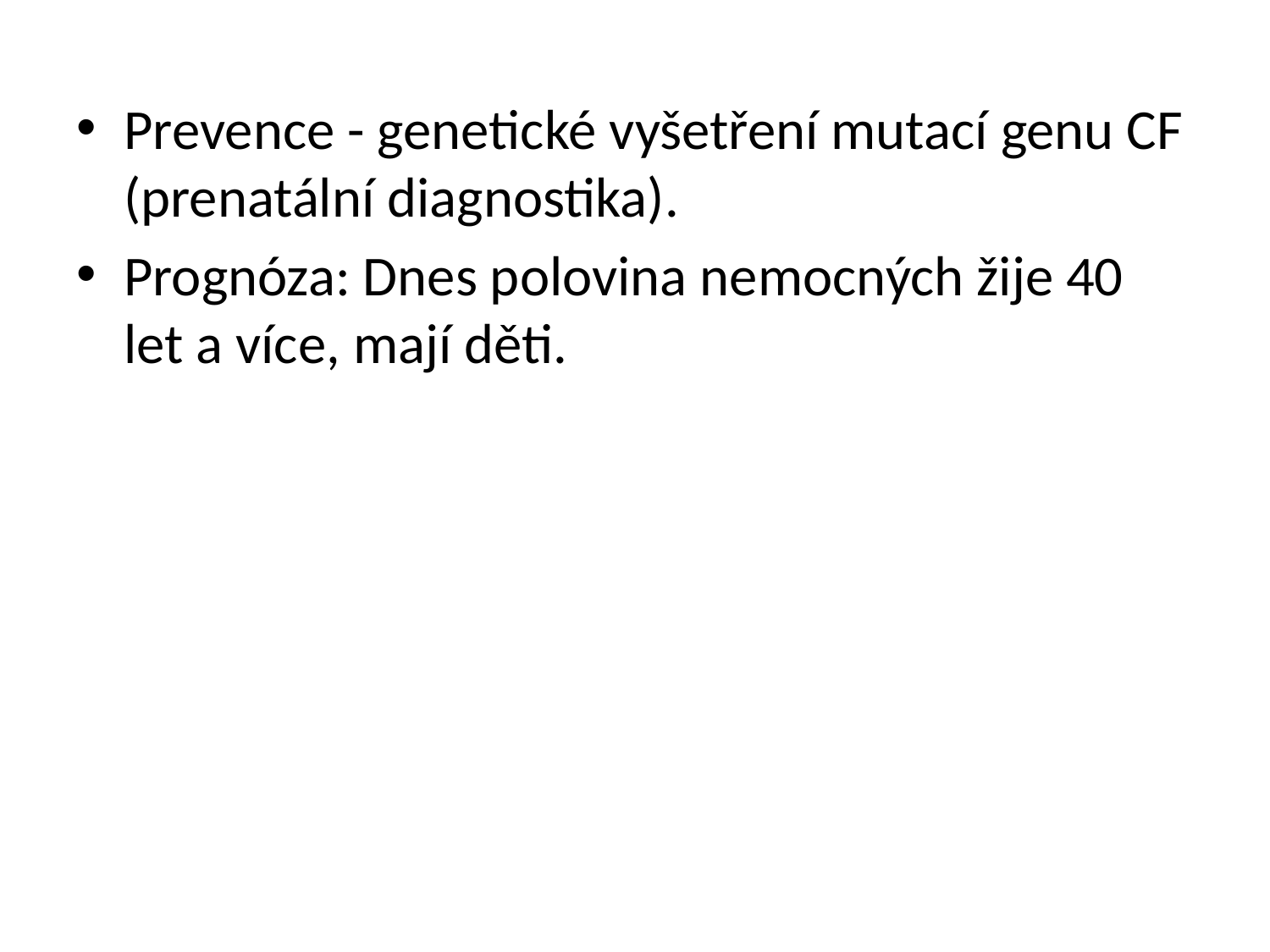

Prevence - genetické vyšetření mutací genu CF (prenatální diagnostika).
Prognóza: Dnes polovina nemocných žije 40 let a více, mají děti.